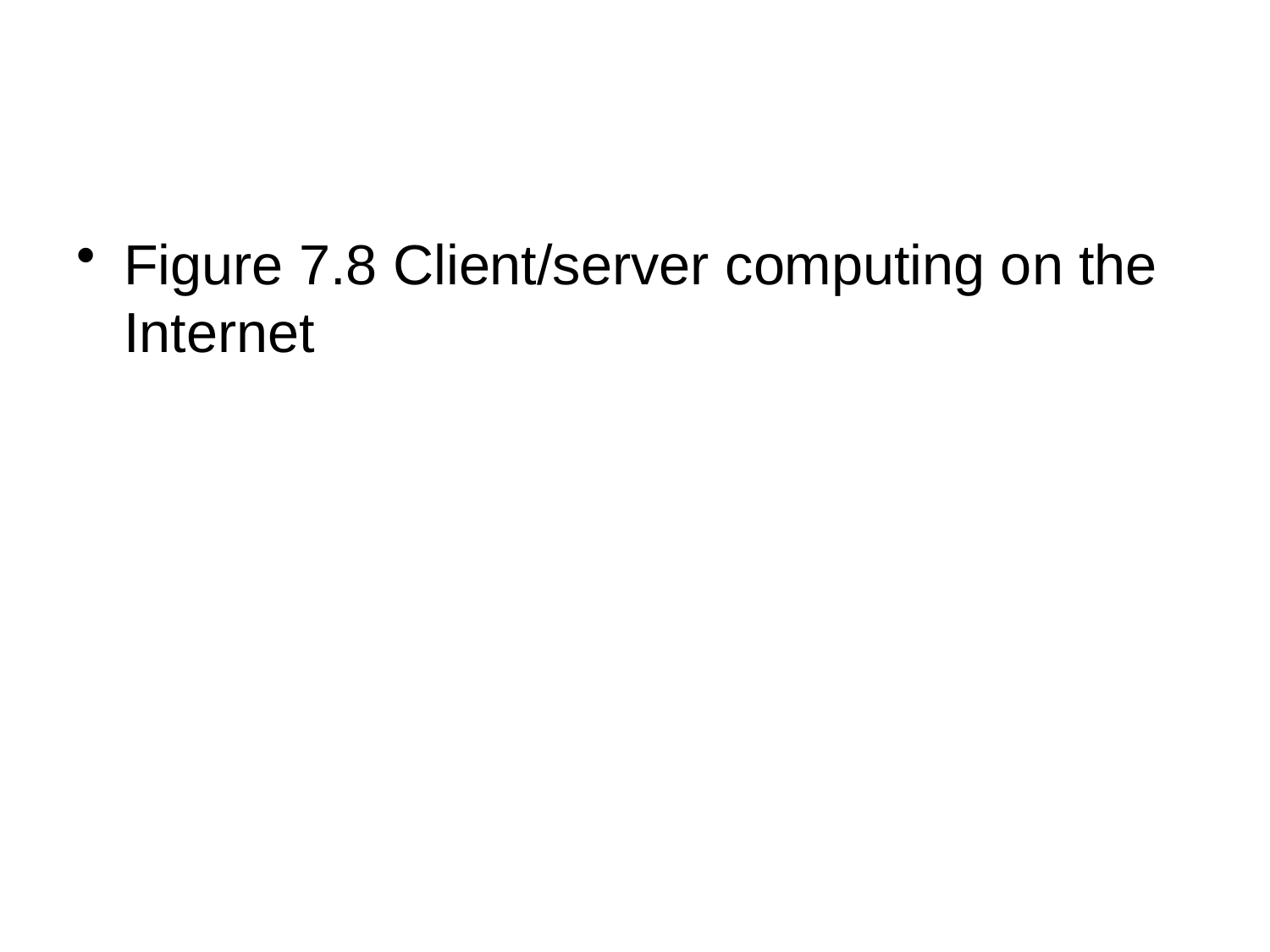

#
Figure 7.8 Client/server computing on the Internet